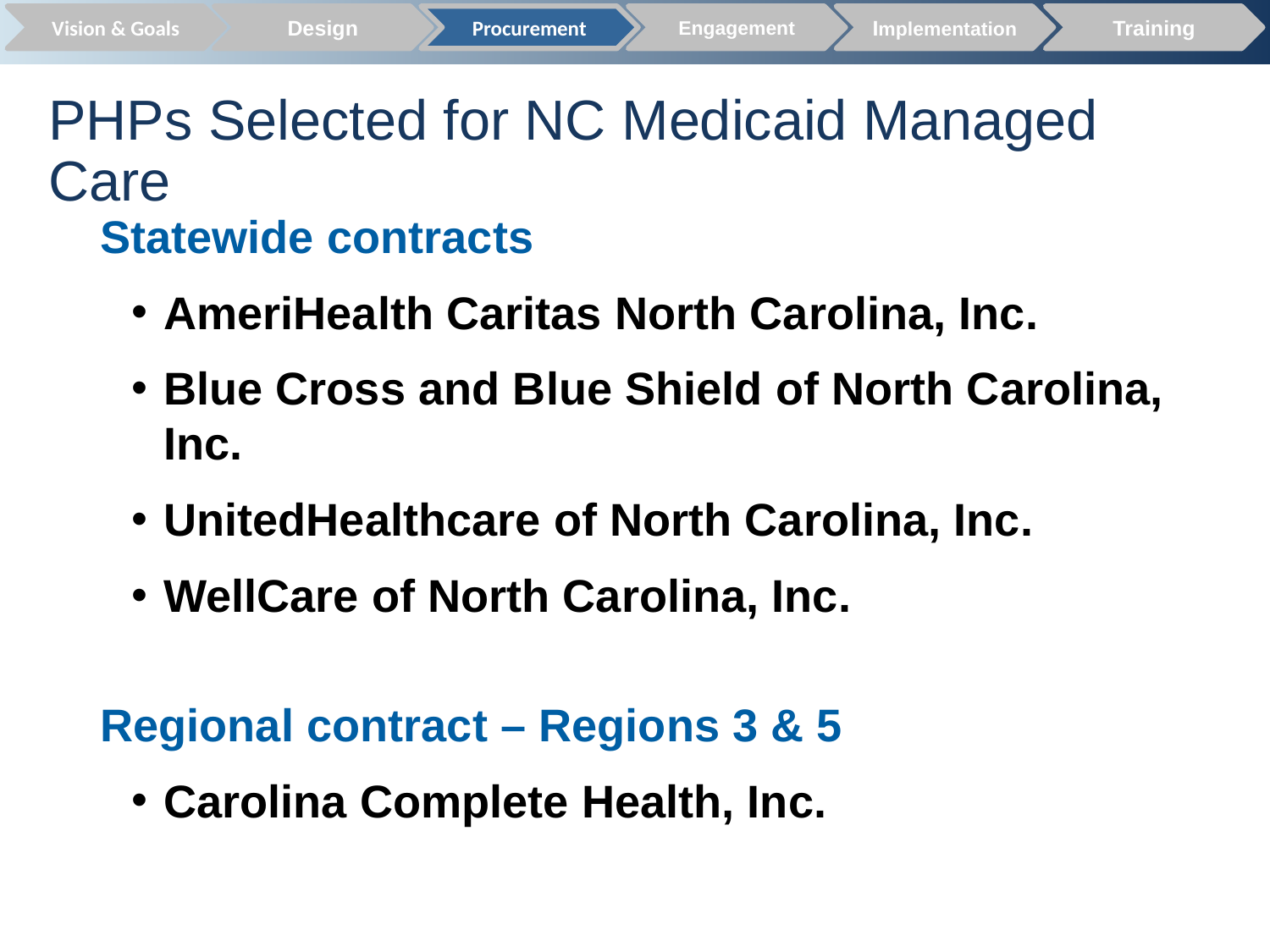

Vision & Goals
Design
Procurement
Engagement
Implementation
Training
# PHPs Selected for NC Medicaid Managed Care
Statewide contracts
AmeriHealth Caritas North Carolina, Inc.
Blue Cross and Blue Shield of North Carolina, Inc.
UnitedHealthcare of North Carolina, Inc.
WellCare of North Carolina, Inc.
Regional contract – Regions 3 & 5
Carolina Complete Health, Inc.